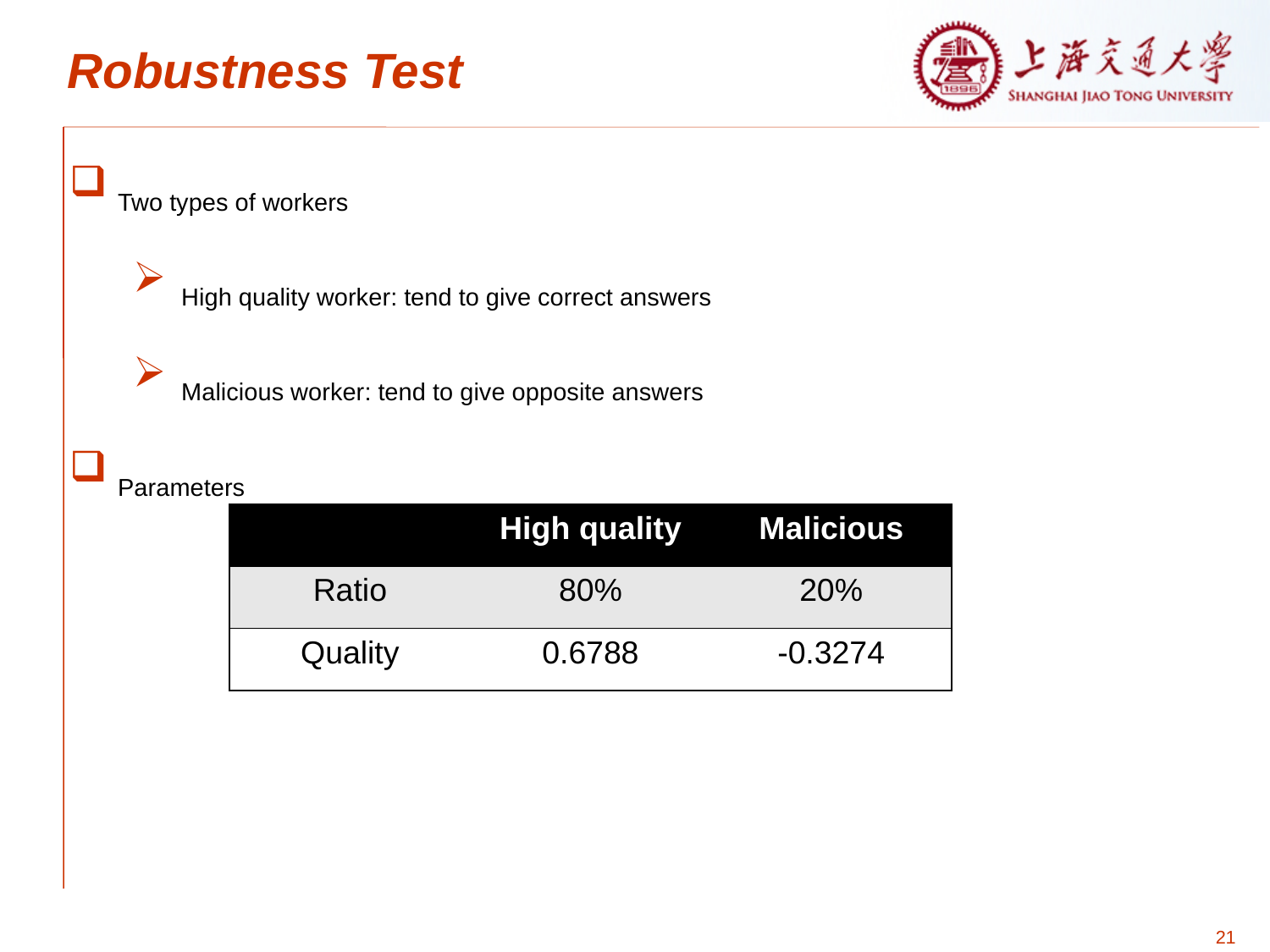

# Robustness Test
Two types of workers
High quality worker: tend to give correct answers
Malicious worker: tend to give opposite answers
Parameters

|  | High quality | Malicious |
| --- | --- | --- |
| Ratio | 80% | 20% |
| Quality | 0.6788 | -0.3274 |
21